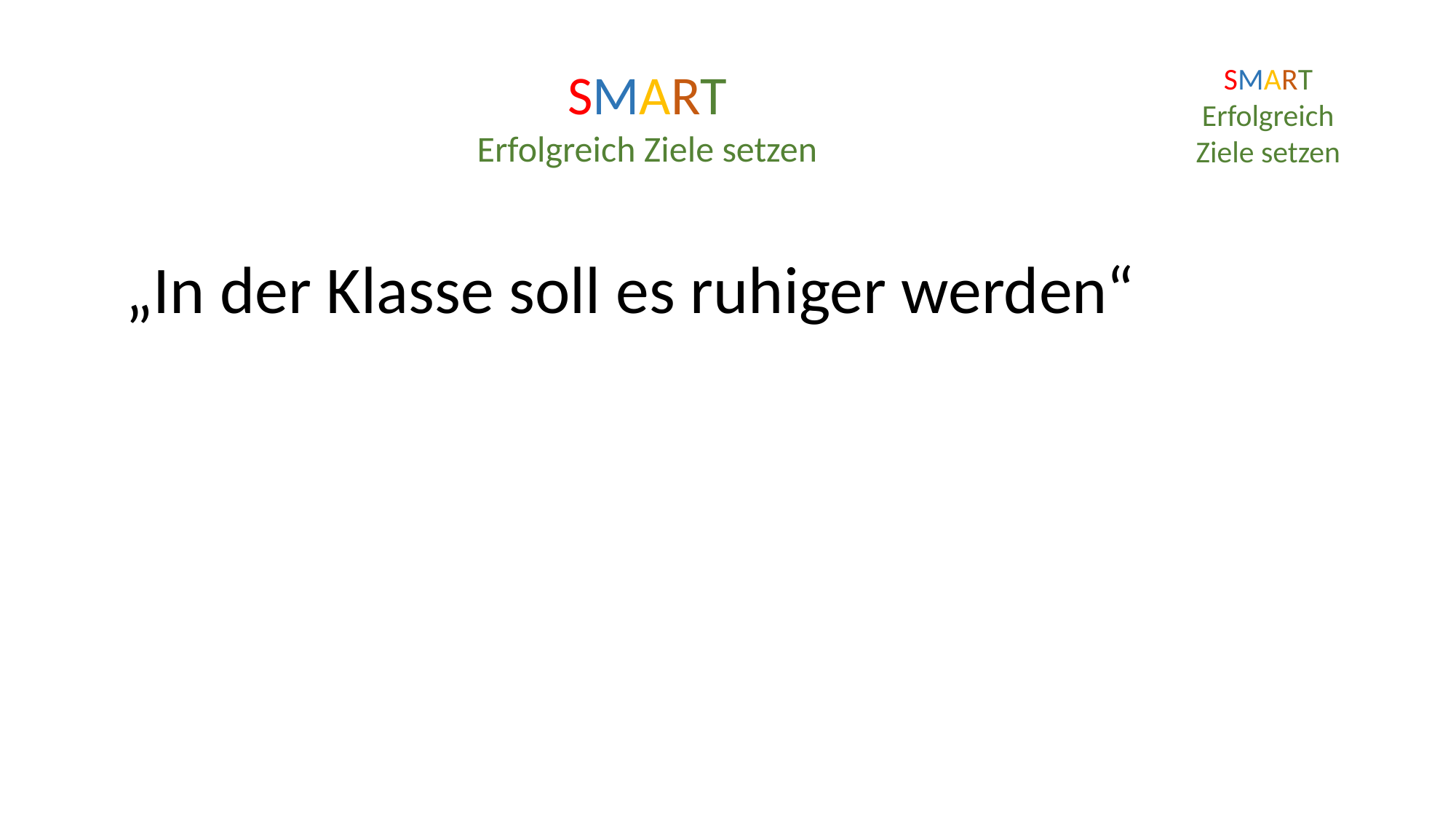

SMART
Erfolgreich Ziele setzen
# SMART Erfolgreich Ziele setzen
„In der Klasse soll es ruhiger werden“